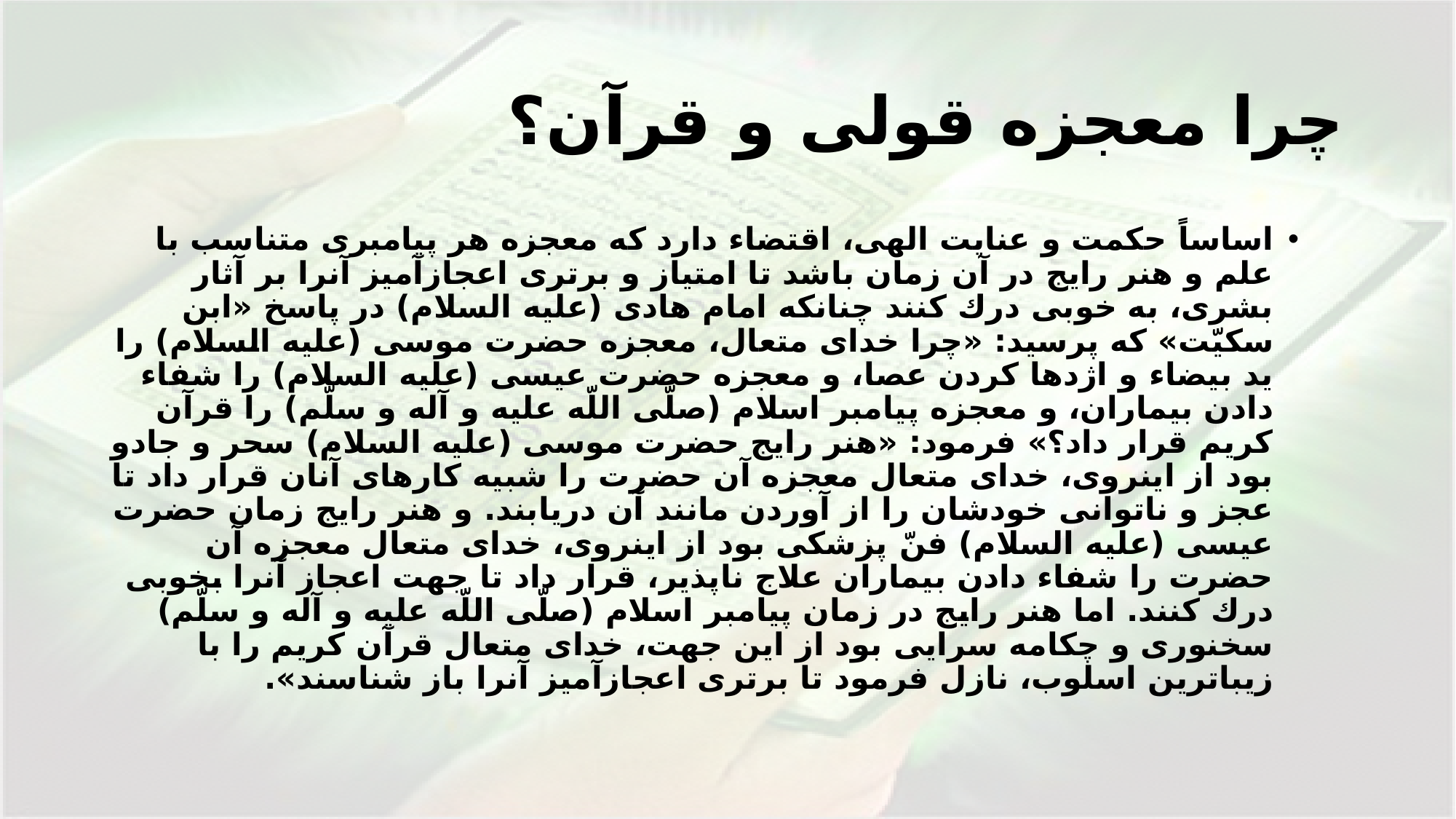

# چرا معجزه قولی و قرآن؟
اساساً حكمت و عنايت الهى، اقتضاء دارد كه معجزه هر پيامبرى متناسب با علم و هنر رايج در آن زمان باشد تا امتياز و برترى اعجازآميز آنرا بر آثار بشرى، به خوبى درك كنند چنانكه امام هادى (عليه السلام) در پاسخ «ابن سكيّت» كه پرسيد: «چرا خداى متعال، معجزه حضرت موسى (عليه السلام) را يد بيضاء و اژدها كردن عصا، و معجزه حضرت عيسى (عليه السلام) را شفاء دادن بيماران، و معجزه پيامبر اسلام (صلّى اللّه عليه و آله و سلّم) را قرآن كريم قرار داد؟» فرمود: «هنر رايج حضرت موسى (عليه السلام) سحر و جادو بود از اينروى، خداى متعال معجزه آن حضرت را شبيه كارهاى آنان قرار داد تا عجز و ناتوانى خودشان را از آوردن مانند آن دريابند. و هنر رايج زمان حضرت عيسى (عليه السلام) فنّ پزشكى بود از اينروى، خداى متعال معجزه آن حضرت را شفاء دادن بيماران علاج ناپذير، قرار داد تا جهت اعجاز آنرا بخوبى درك كنند. اما هنر رايج در زمان پيامبر اسلام (صلّى اللّه عليه و آله و سلّم) سخنورى و چكامه سرايى بود از اين جهت، خداى متعال قرآن كريم را با زيباترين اسلوب، نازل فرمود تا برترى اعجازآميز آنرا باز شناسند».